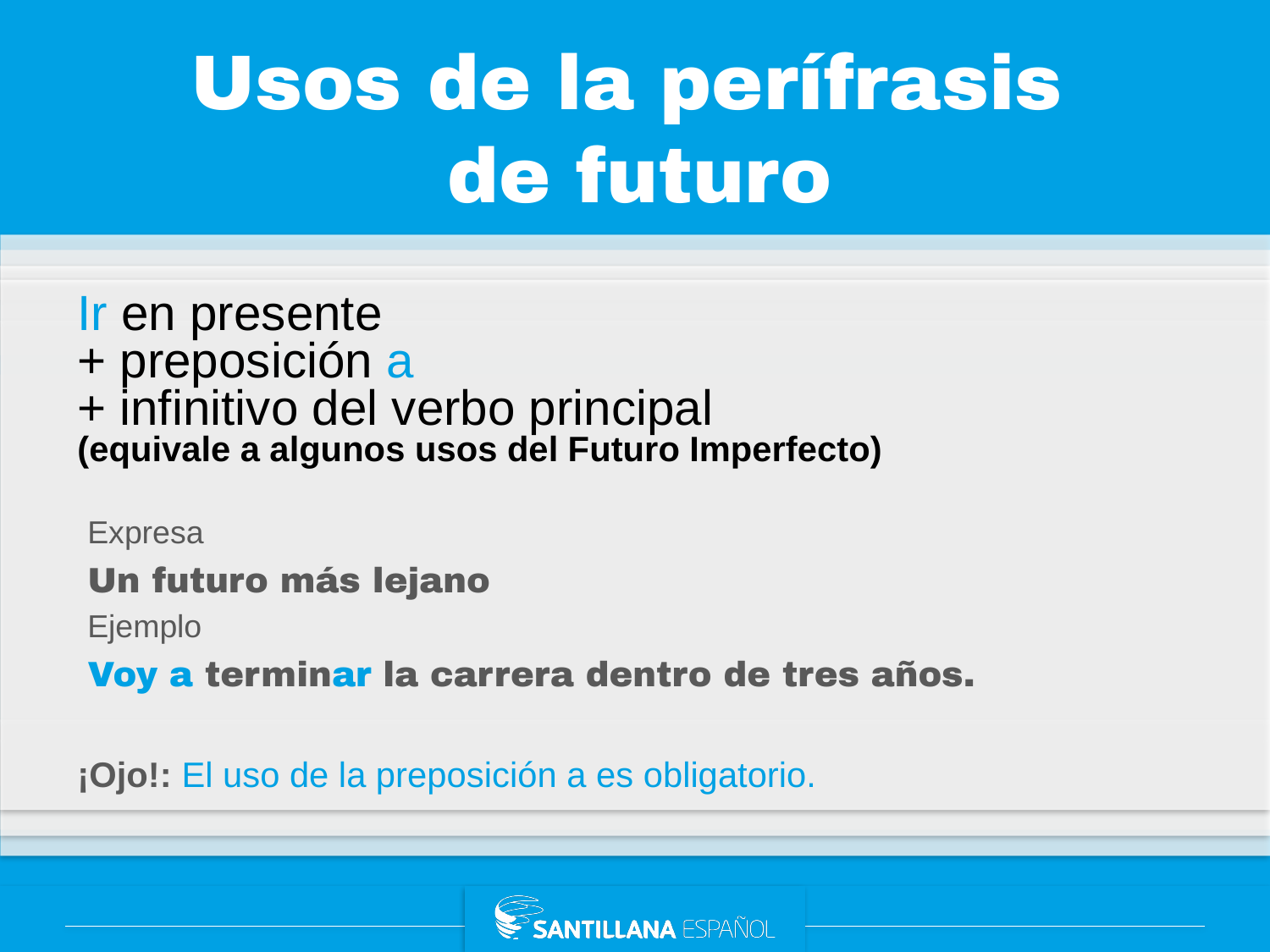

Usos de la perífrasis
de futuro
Ir en presente
+ preposición a
+ infinitivo del verbo principal
(equivale a algunos usos del Futuro Imperfecto)
Expresa
Un futuro más lejano
Ejemplo
Voy a terminar la carrera dentro de tres años.
¡Ojo!: El uso de la preposición a es obligatorio.